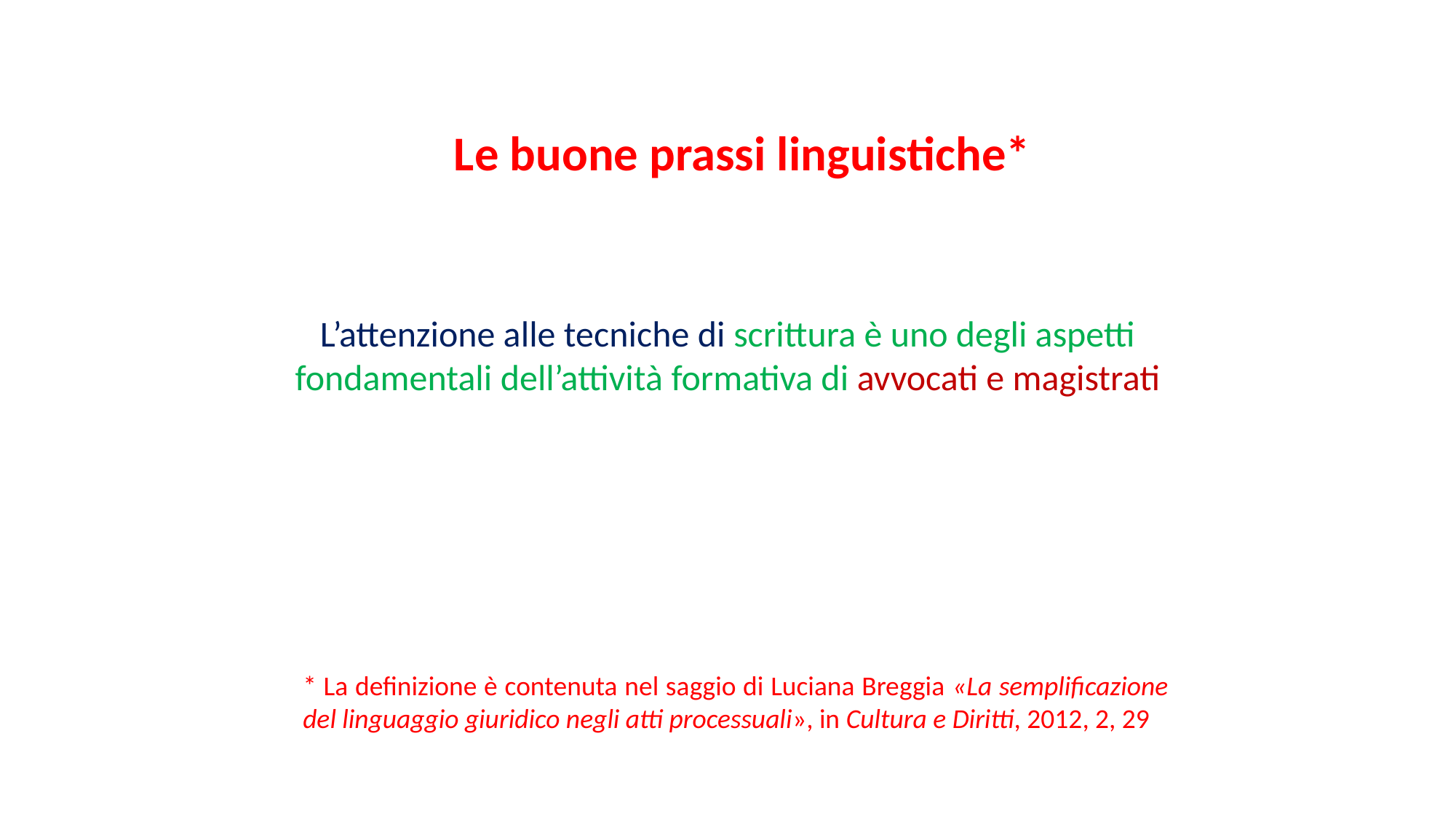

Le buone prassi linguistiche*

L’attenzione alle tecniche di scrittura è uno degli aspetti fondamentali dell’attività formativa di avvocati e magistrati

* La definizione è contenuta nel saggio di Luciana Breggia «La semplificazione del linguaggio giuridico negli atti processuali», in Cultura e Diritti, 2012, 2, 29